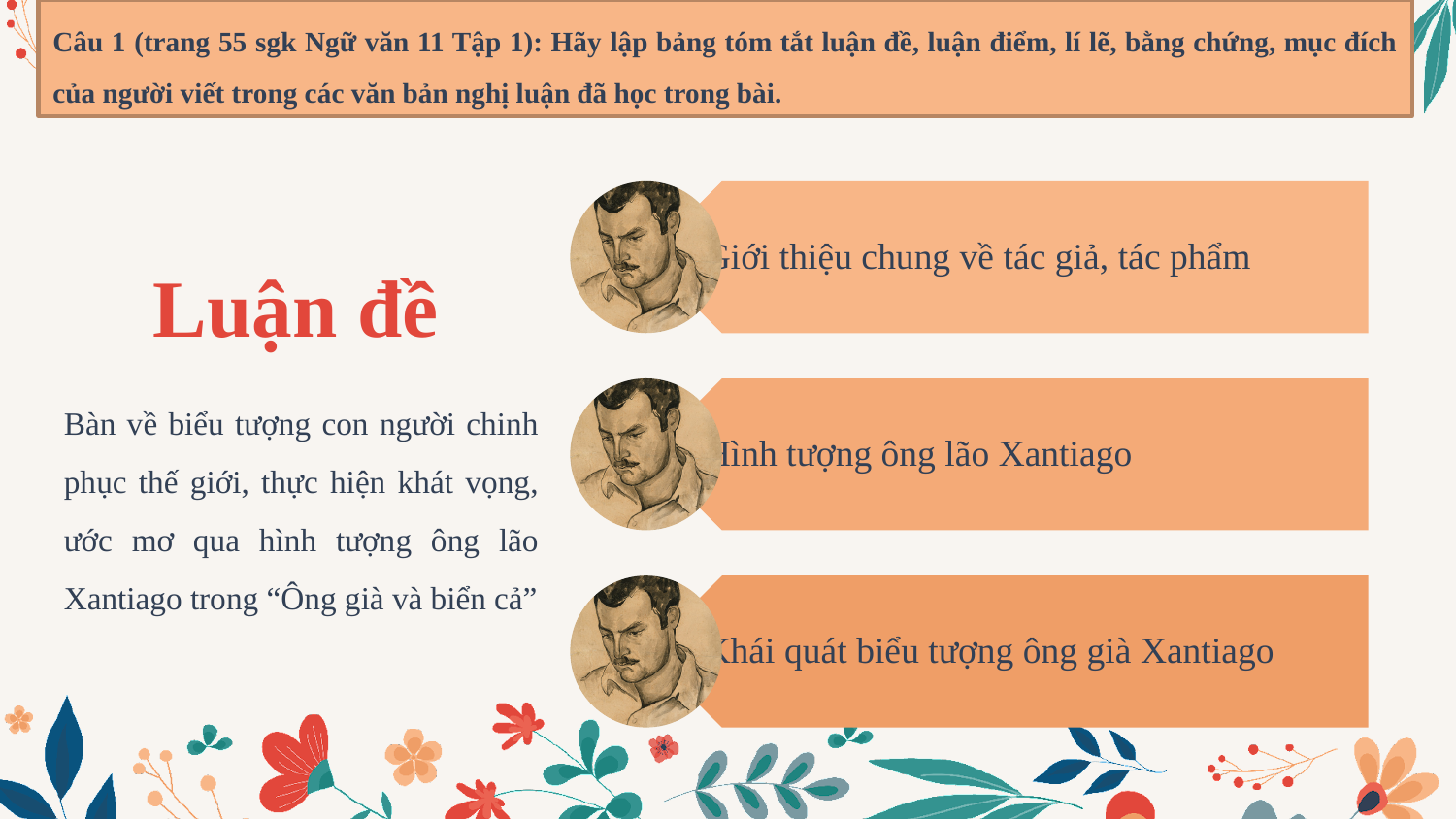

Câu 1 (trang 55 sgk Ngữ văn 11 Tập 1): Hãy lập bảng tóm tắt luận đề, luận điểm, lí lẽ, bằng chứng, mục đích của người viết trong các văn bản nghị luận đã học trong bài.
Giới thiệu chung về tác giả, tác phẩm
Hình tượng ông lão Xantiago
Khái quát biểu tượng ông già Xantiago
Luận đề
	Bàn về biểu tượng con người chinh phục thế giới, thực hiện khát vọng, ước mơ qua hình tượng ông lão Xantiago trong “Ông già và biển cả”